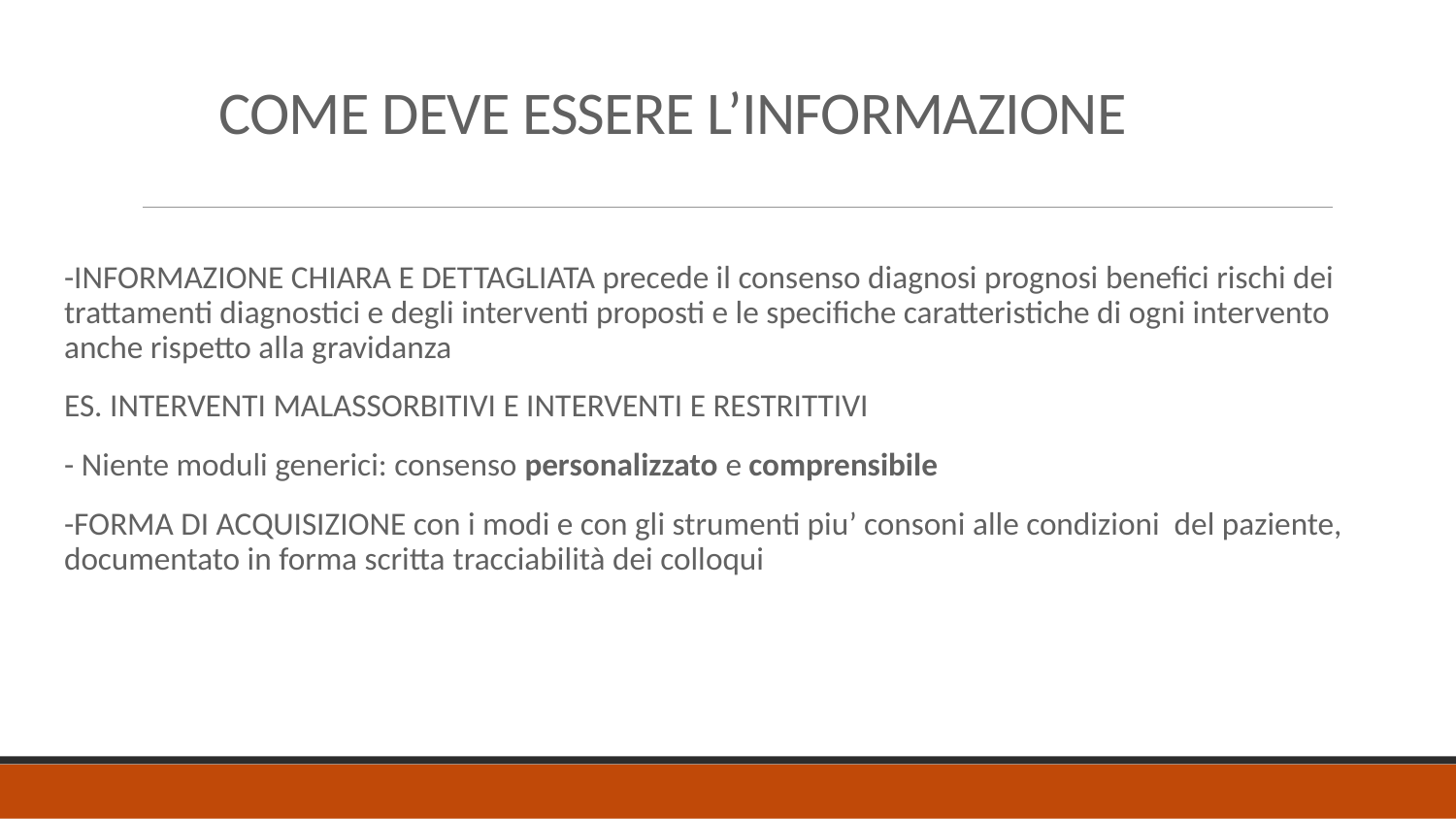

# COME DEVE ESSERE L’INFORMAZIONE

-INFORMAZIONE CHIARA E DETTAGLIATA precede il consenso diagnosi prognosi benefici rischi dei trattamenti diagnostici e degli interventi proposti e le specifiche caratteristiche di ogni intervento anche rispetto alla gravidanza
ES. INTERVENTI MALASSORBITIVI E INTERVENTI E RESTRITTIVI
- Niente moduli generici: consenso personalizzato e comprensibile
-FORMA DI ACQUISIZIONE con i modi e con gli strumenti piu’ consoni alle condizioni  del paziente, documentato in forma scritta tracciabilità dei colloqui